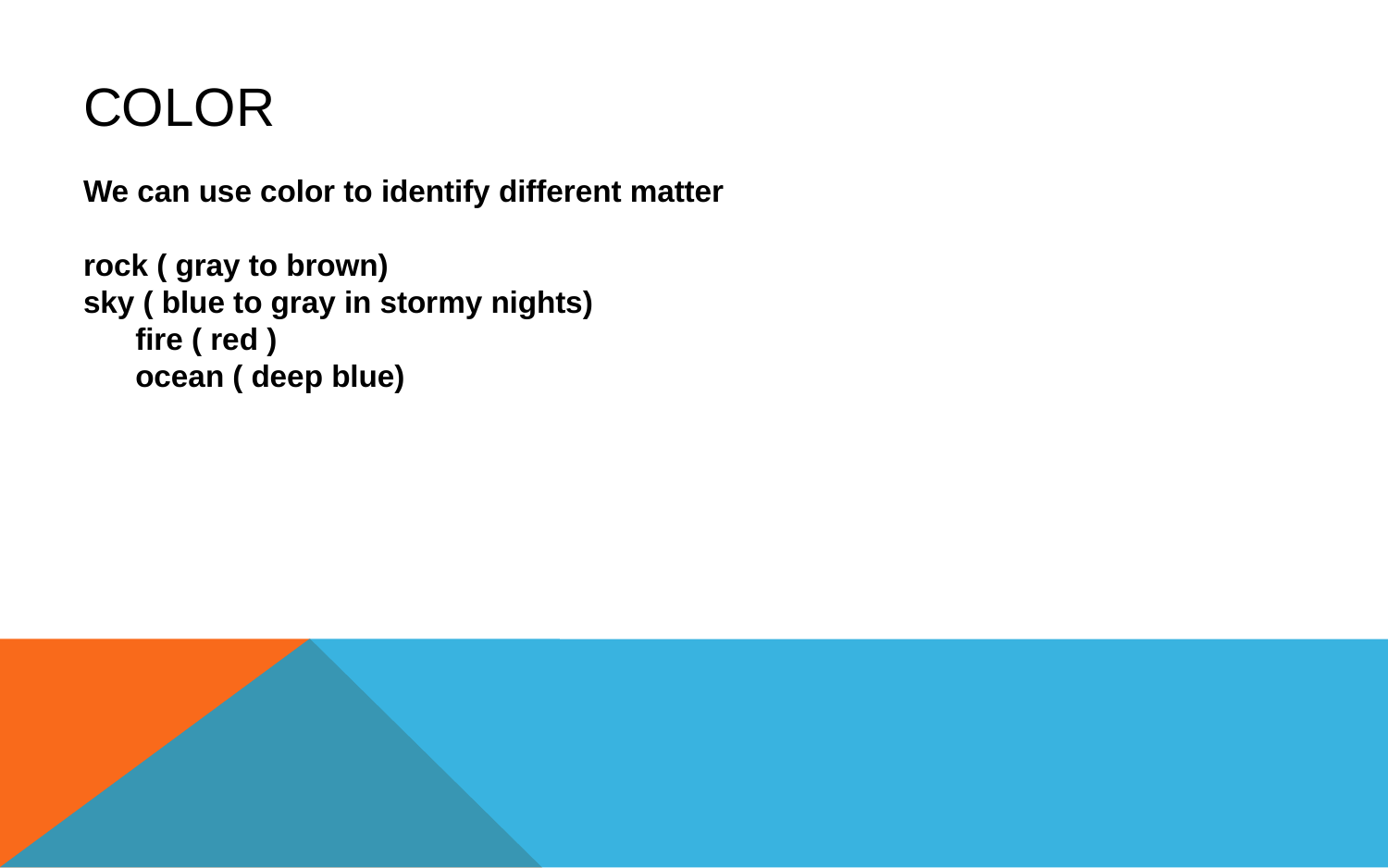

# Color
We can use color to identify different matter

rock ( gray to brown)
sky ( blue to gray in stormy nights)
fire ( red )
ocean ( deep blue)